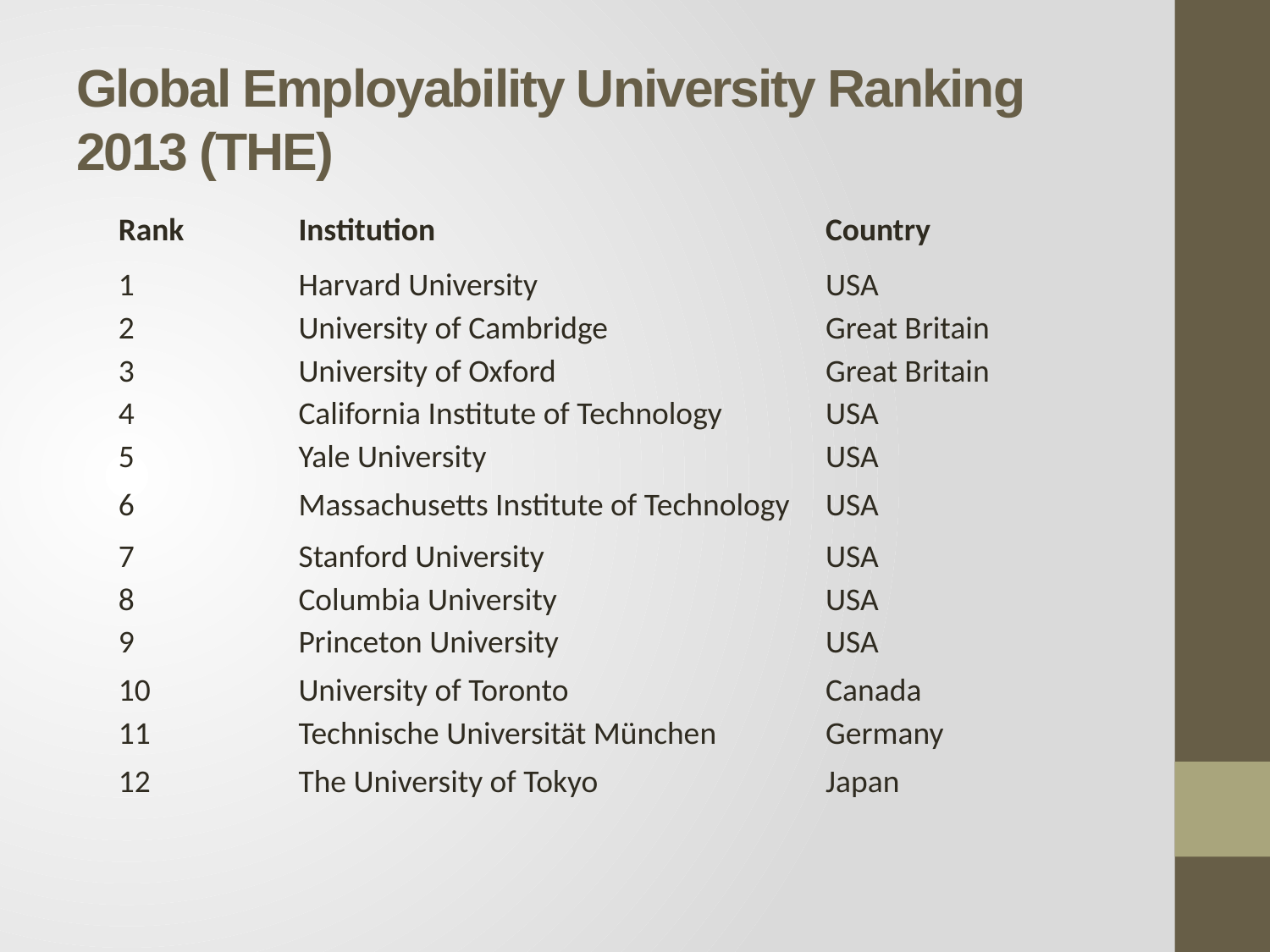

# Global Employability University Ranking 2013 (THE)
| Rank | Institution | Country |
| --- | --- | --- |
| 1 | Harvard University | USA |
| 2 | University of Cambridge | Great Britain |
| 3 | University of Oxford | Great Britain |
| 4 | California Institute of Technology | USA |
| 5 | Yale University | USA |
| 6 | Massachusetts Institute of Technology | USA |
| 7 | Stanford University | USA |
| 8 | Columbia University | USA |
| 9 | Princeton University | USA |
| 10 | University of Toronto | Canada |
| 11 | Technische Universität München | Germany |
| 12 | The University of Tokyo | Japan |